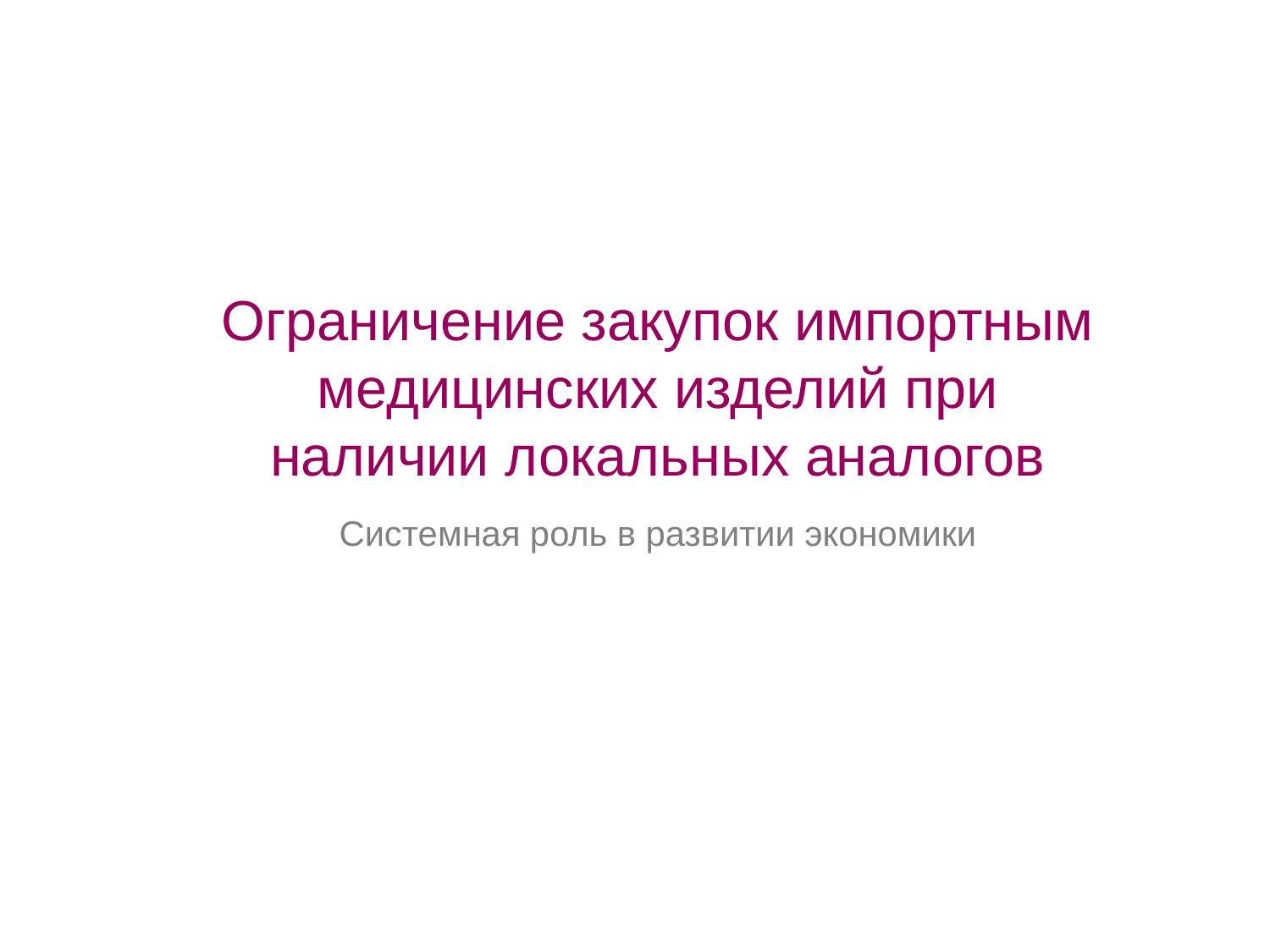

Ограничение закупок импортным медицинских изделий при наличии локальных аналогов
Системная роль в развитии экономики
2015